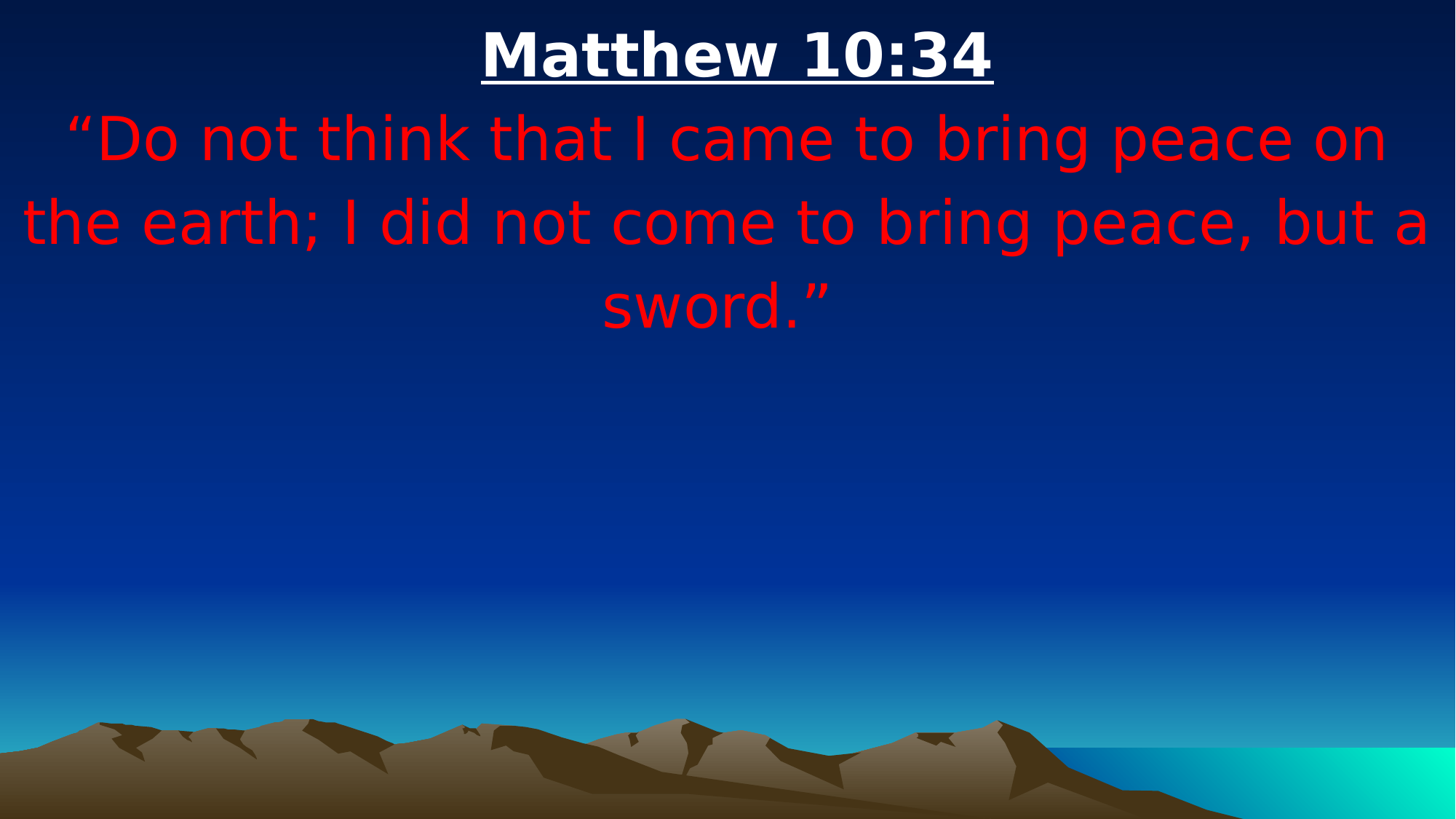

Matthew 10:34
“Do not think that I came to bring peace on the earth; I did not come to bring peace, but a sword.”